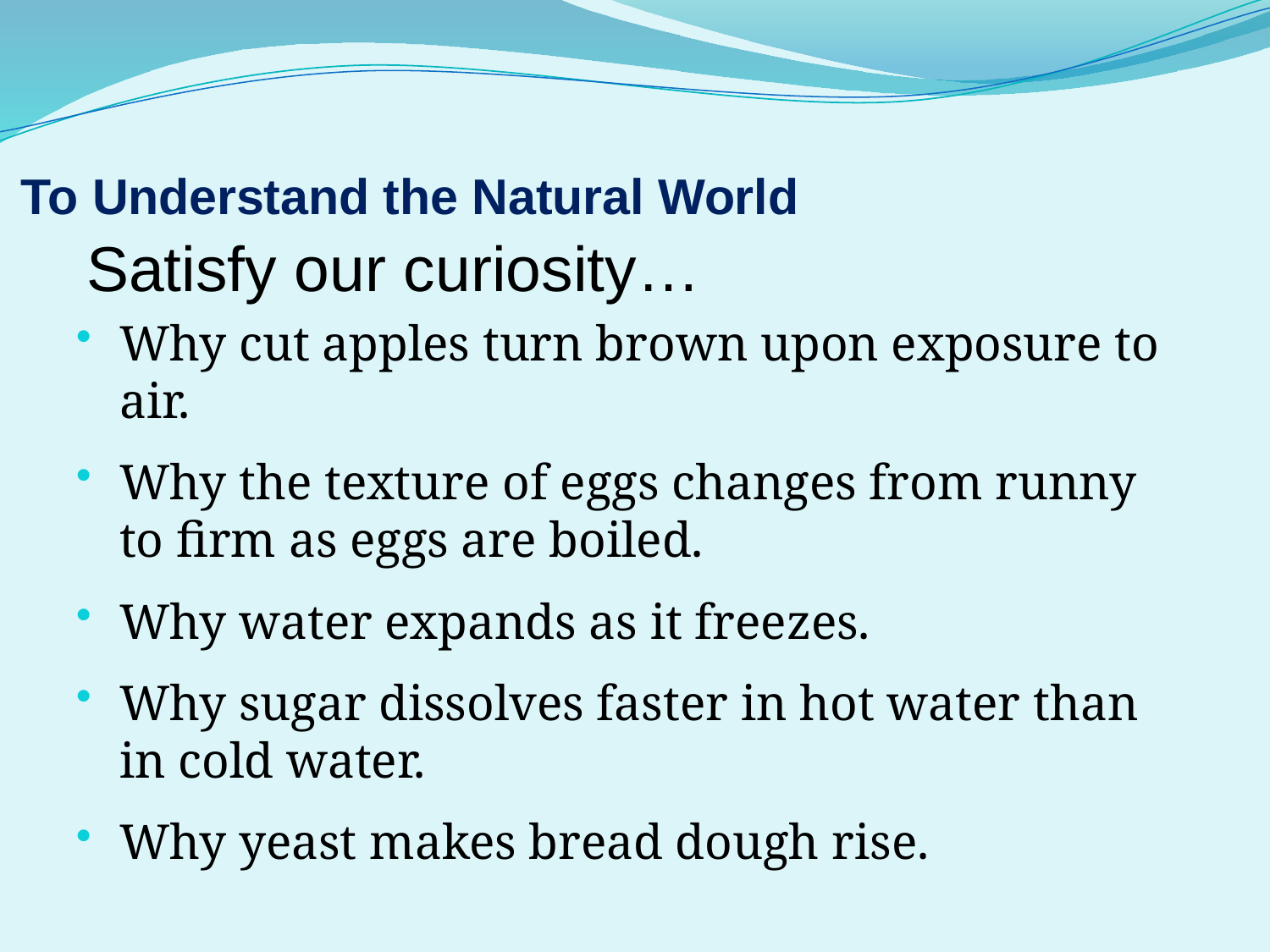

# To Understand the Natural World
Satisfy our curiosity…
Why cut apples turn brown upon exposure to air.
Why the texture of eggs changes from runny to firm as eggs are boiled.
Why water expands as it freezes.
Why sugar dissolves faster in hot water than in cold water.
Why yeast makes bread dough rise.